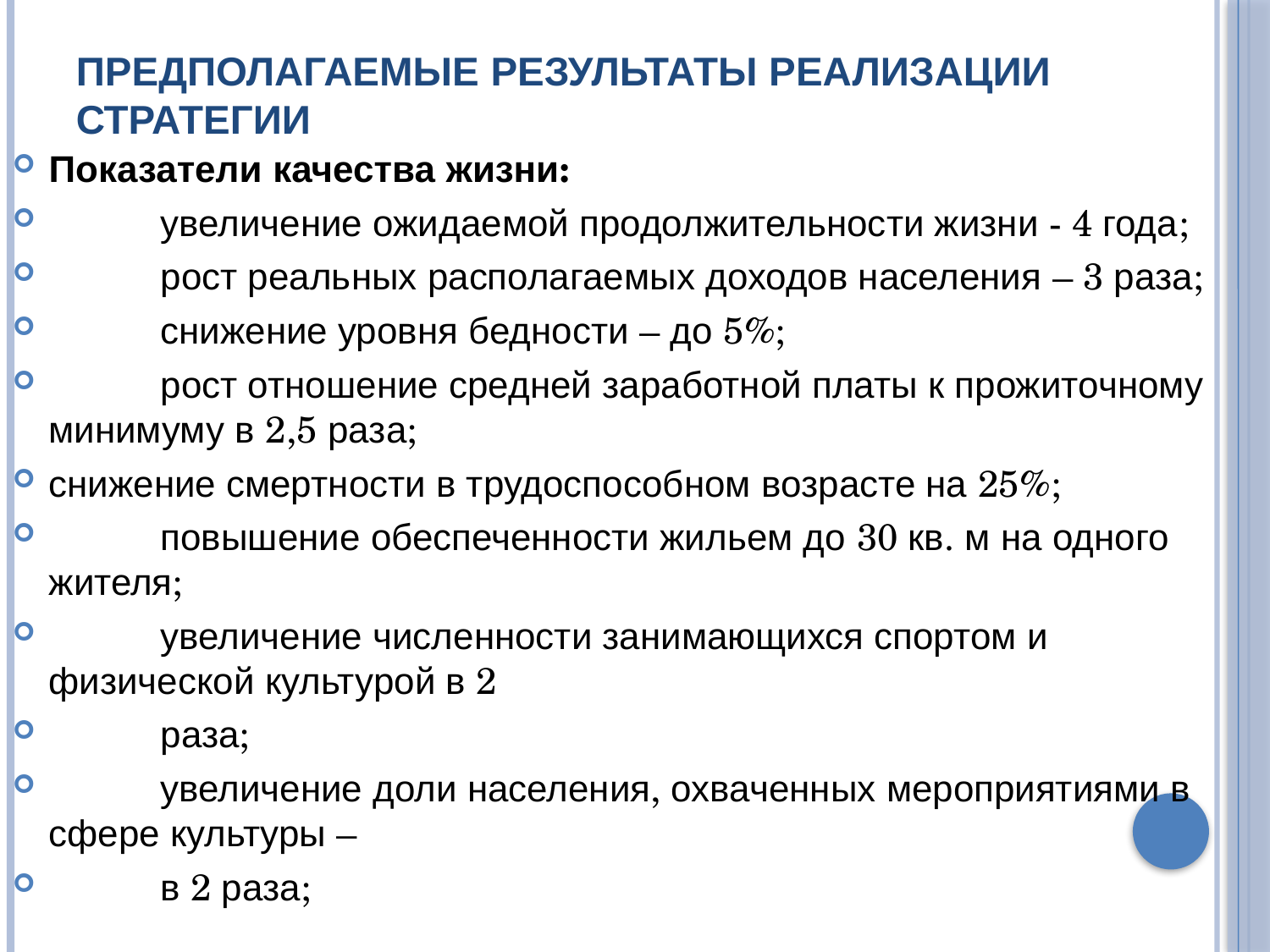

# Предполагаемые результаты реализации Стратегии
Показатели качества жизни:
 	увеличение ожидаемой продолжительности жизни - 4 года;
 	рост реальных располагаемых доходов населения – 3 раза;
 	снижение уровня бедности – до 5%;
 	рост отношение средней заработной платы к прожиточному минимуму в 2,5 раза;
снижение смертности в трудоспособном возрасте на 25%;
 	повышение обеспеченности жильем до 30 кв. м на одного жителя;
 	увеличение численности занимающихся спортом и физической культурой в 2
 	раза;
 	увеличение доли населения, охваченных мероприятиями в сфере культуры –
 	в 2 раза;